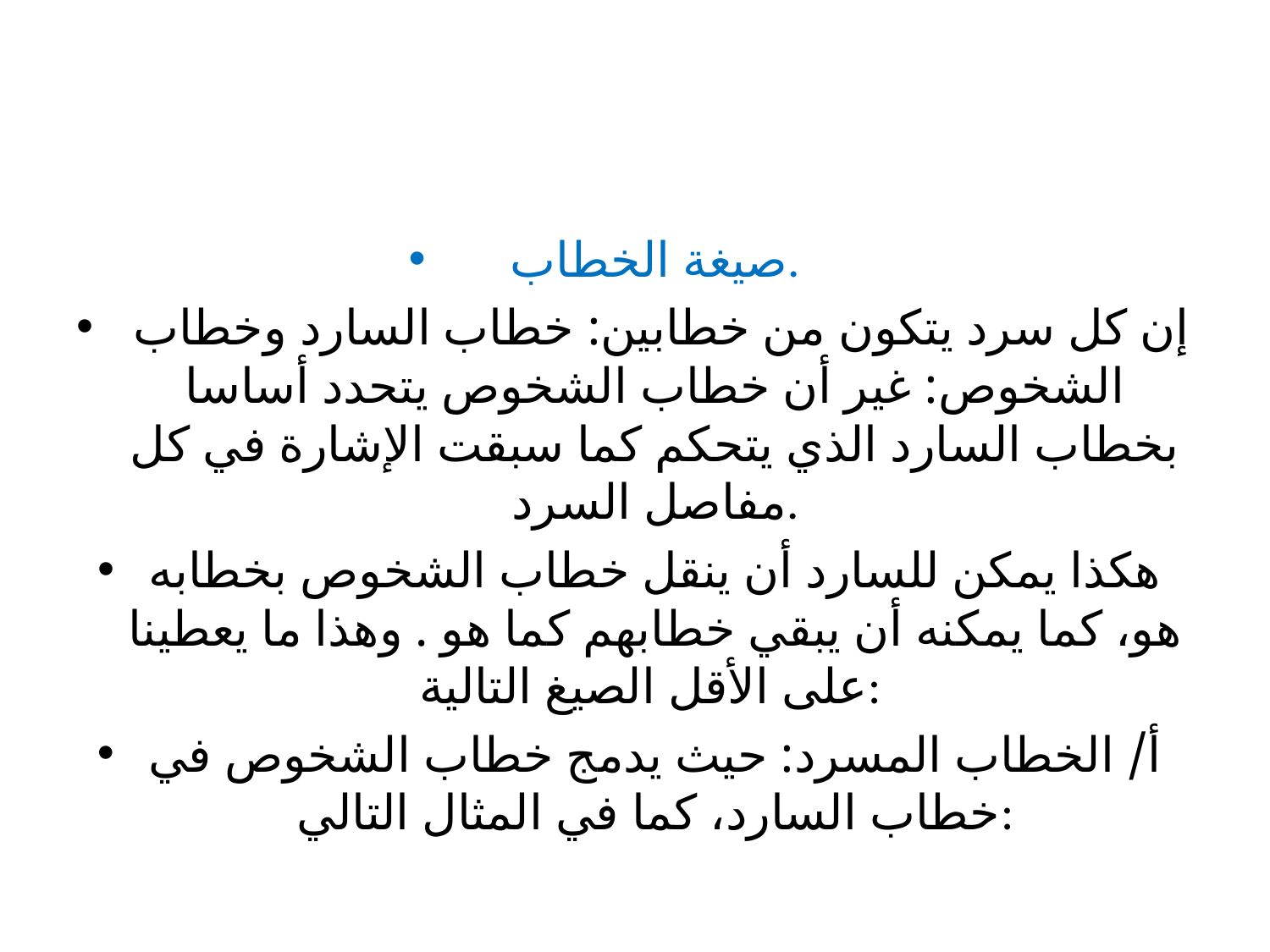

#
صيغة الخطاب.
 إن كل سرد يتكون من خطابين: خطاب السارد وخطاب الشخوص: غير أن خطاب الشخوص يتحدد أساسا بخطاب السارد الذي يتحكم كما سبقت الإشارة في كل مفاصل السرد.
هكذا يمكن للسارد أن ينقل خطاب الشخوص بخطابه هو، كما يمكنه أن يبقي خطابهم كما هو . وهذا ما يعطينا على الأقل الصيغ التالية:
أ/ الخطاب المسرد: حيث يدمج خطاب الشخوص في خطاب السارد، كما في المثال التالي: